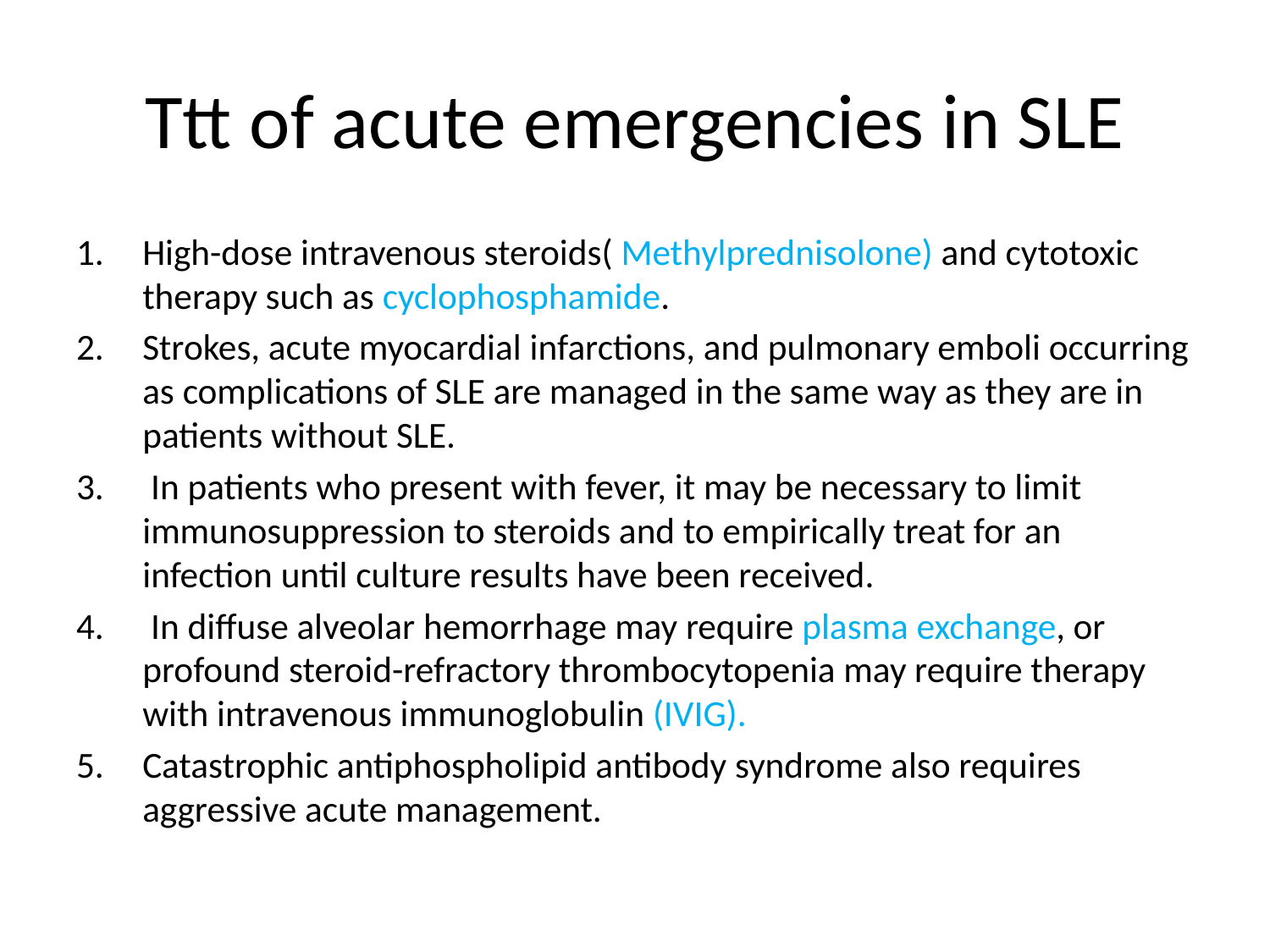

# Ttt of acute emergencies in SLE
High-dose intravenous steroids( Methylprednisolone) and cytotoxic therapy such as cyclophosphamide.
Strokes, acute myocardial infarctions, and pulmonary emboli occurring as complications of SLE are managed in the same way as they are in patients without SLE.
 In patients who present with fever, it may be necessary to limit immunosuppression to steroids and to empirically treat for an infection until culture results have been received.
 In diffuse alveolar hemorrhage may require plasma exchange, or profound steroid-refractory thrombocytopenia may require therapy with intravenous immunoglobulin (IVIG).
Catastrophic antiphospholipid antibody syndrome also requires aggressive acute management.